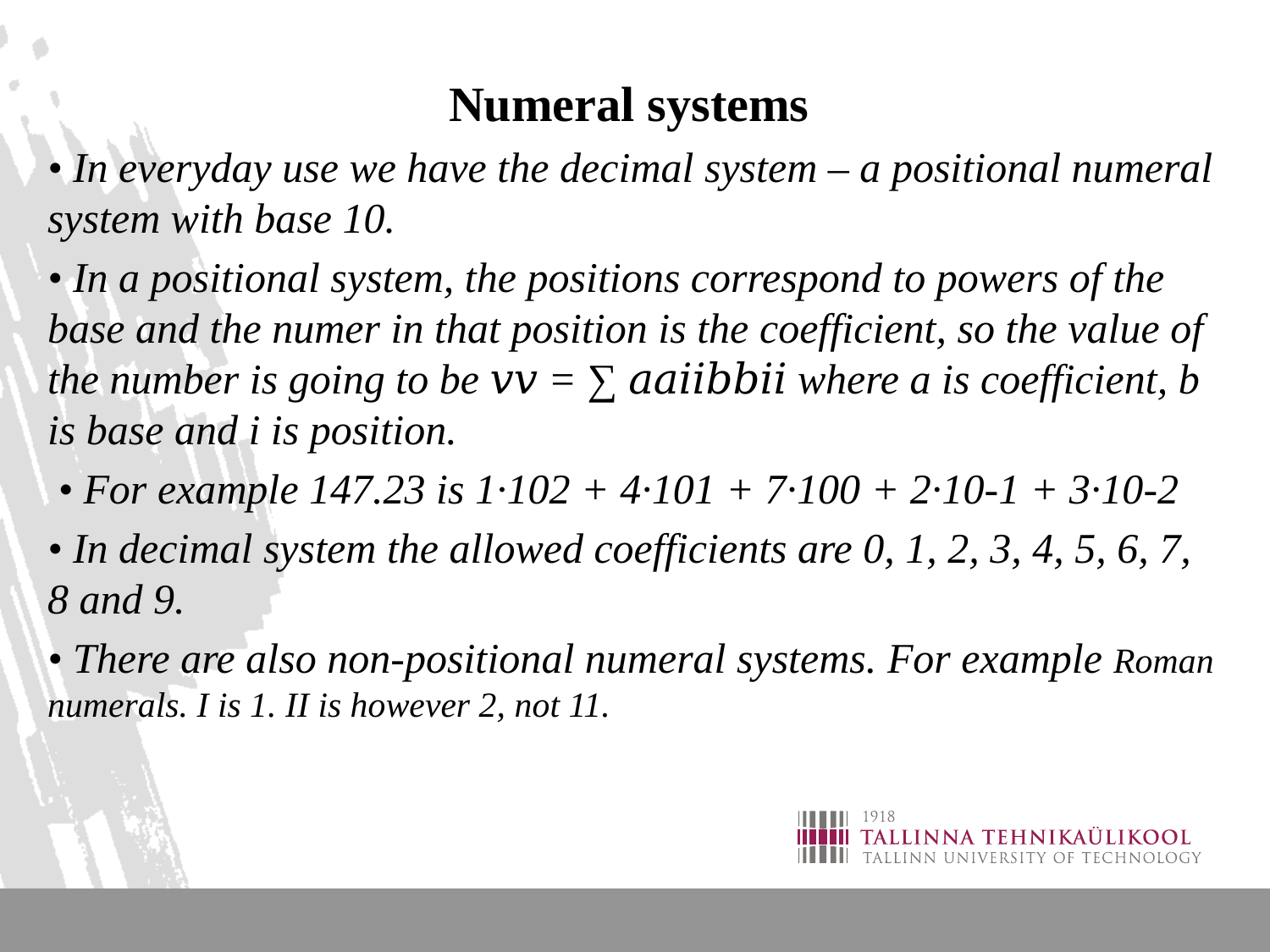

Numeral systems
• In everyday use we have the decimal system – a positional numeral system with base 10.
• In a positional system, the positions correspond to powers of the base and the numer in that position is the coefficient, so the value of the number is going to be 𝑣𝑣 = ∑ 𝑎𝑎𝑖𝑖𝑏𝑏𝑖𝑖 where a is coefficient, b is base and i is position.
 • For example 147.23 is 1·102 + 4·101 + 7·100 + 2·10-1 + 3·10-2
• In decimal system the allowed coefficients are 0, 1, 2, 3, 4, 5, 6, 7, 8 and 9.
• There are also non-positional numeral systems. For example Roman numerals. I is 1. II is however 2, not 11.